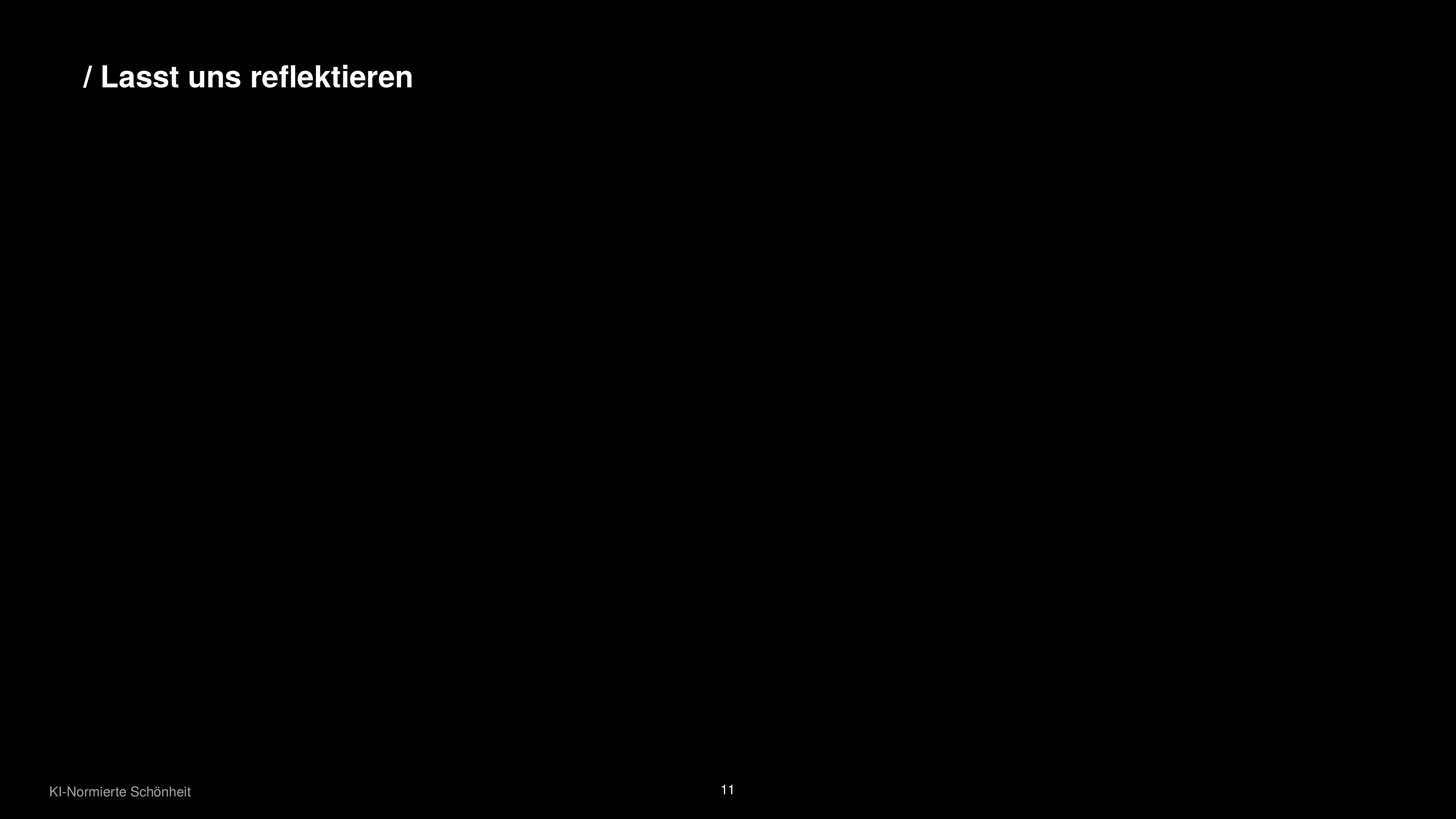

/ Lasst uns reflektieren
KI-Normierte Schönheit
11